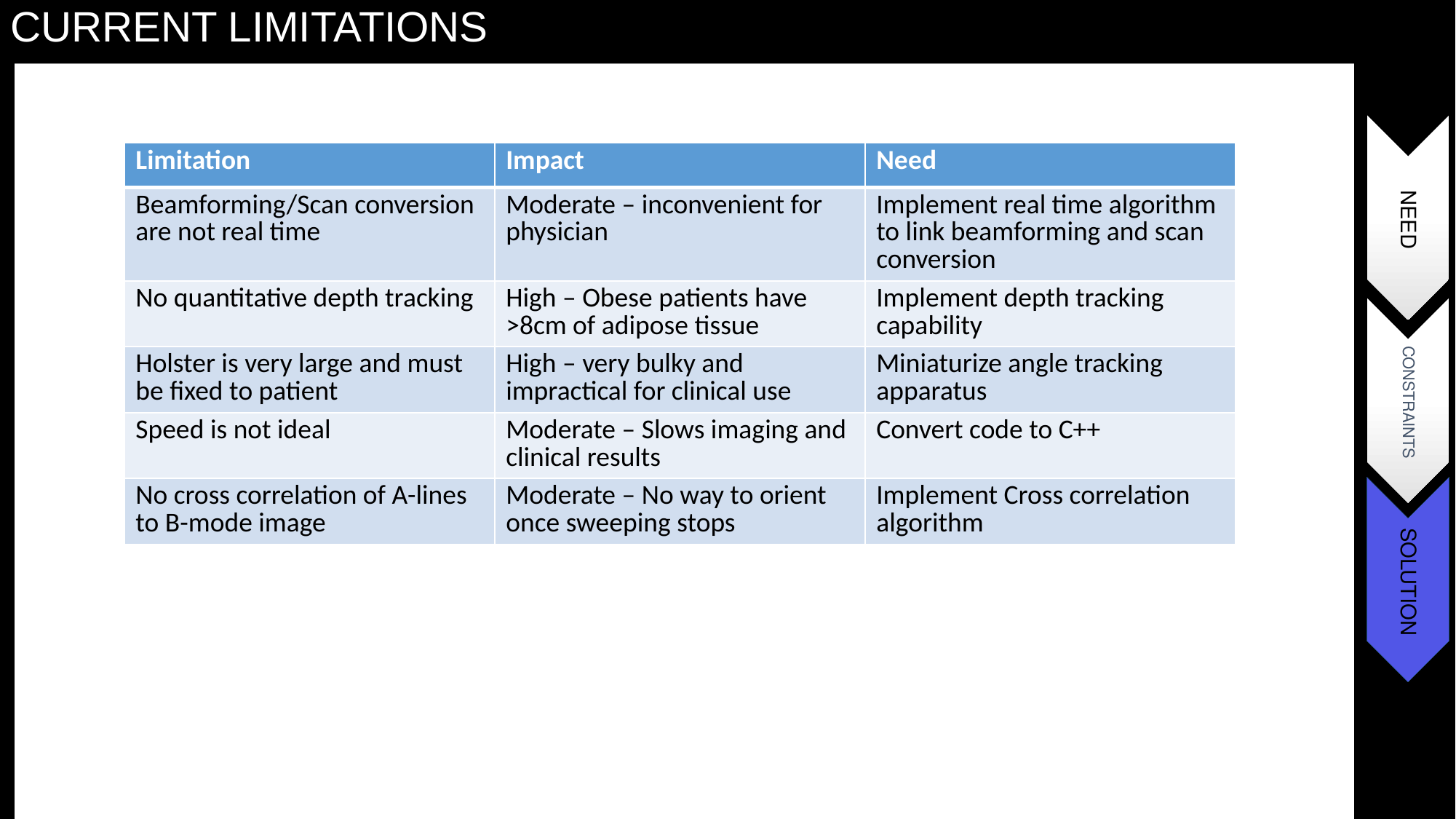

Current Limitations

NEED
CONSTRAINTS
SOLUTION

| Limitation | Impact | Need |
| --- | --- | --- |
| Beamforming/Scan conversion are not real time | Moderate – inconvenient for physician | Implement real time algorithm to link beamforming and scan conversion |
| No quantitative depth tracking | High – Obese patients have >8cm of adipose tissue | Implement depth tracking capability |
| Holster is very large and must be fixed to patient | High – very bulky and impractical for clinical use | Miniaturize angle tracking apparatus |
| Speed is not ideal | Moderate – Slows imaging and clinical results | Convert code to C++ |
| No cross correlation of A-lines to B-mode image | Moderate – No way to orient once sweeping stops | Implement Cross correlation algorithm |